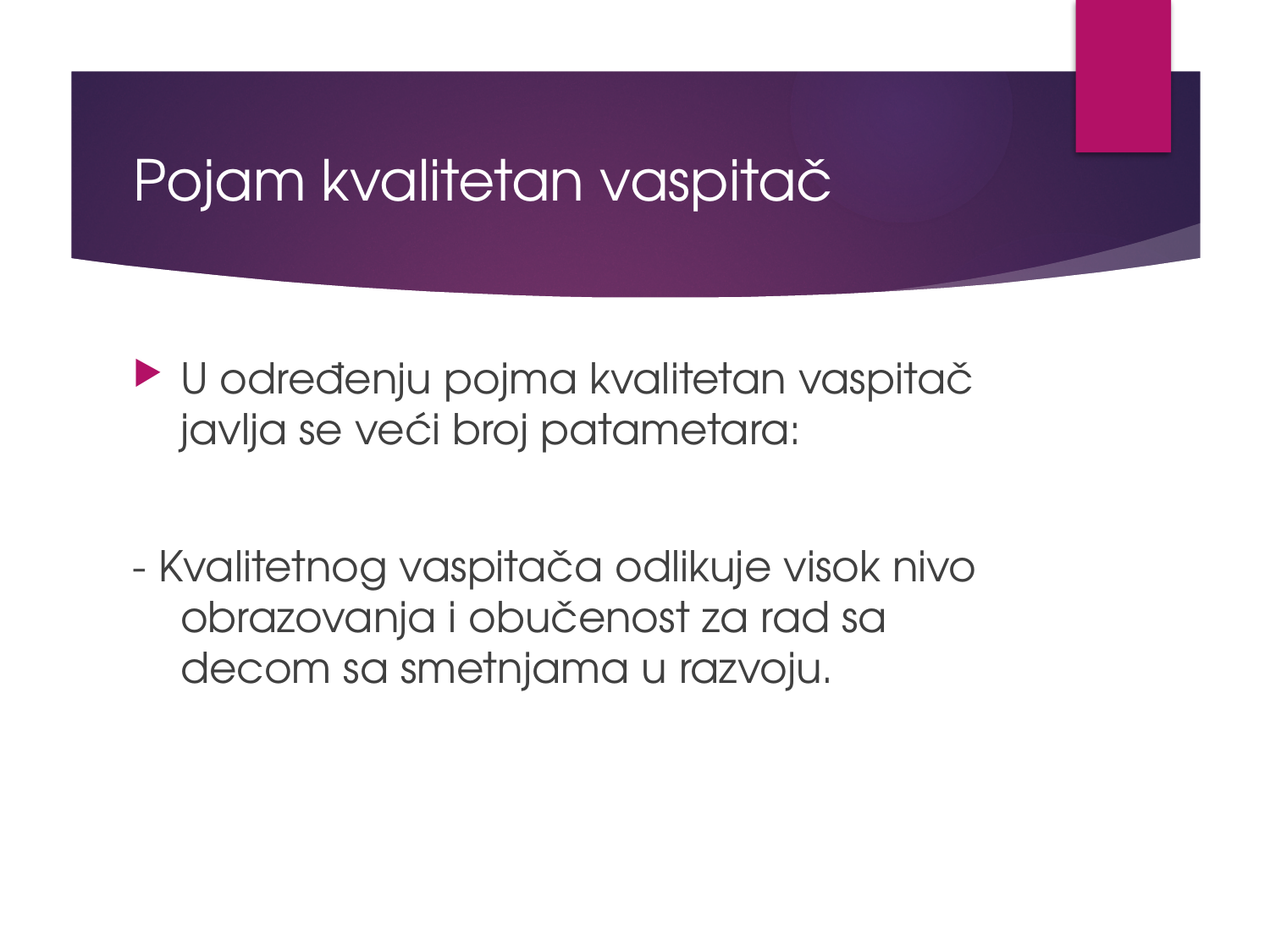

# Pojam kvalitetan vaspitač
U određenju pojma kvalitetan vaspitač javlja se veći broj patametara:

- Kvalitetnog vaspitača odlikuje visok nivo obrazovanja i obučenost za rad sa decom sa smetnjama u razvoju.